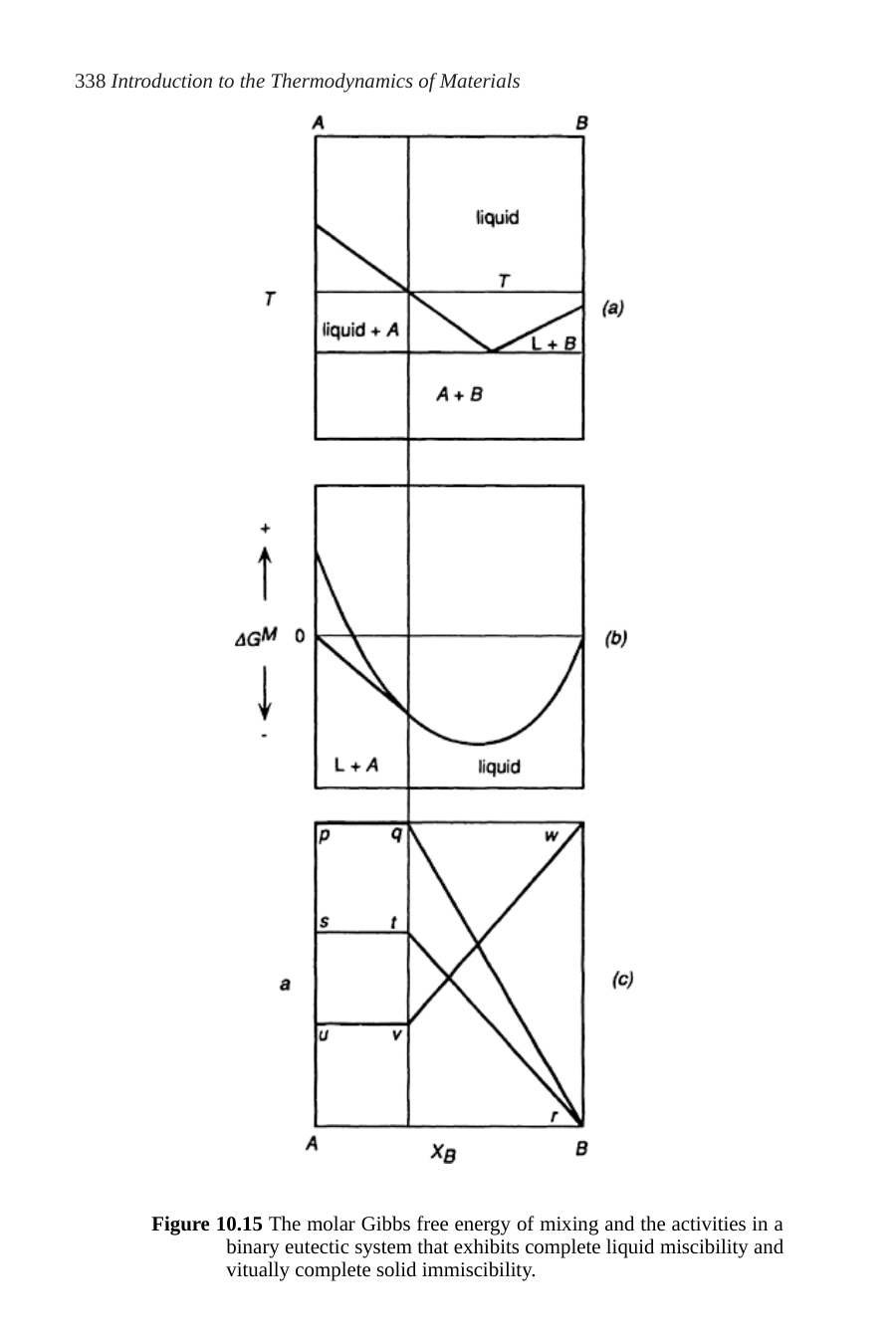

338 Introduction to the Thermodynamics of Materials

Figure 10.15 The molar Gibbs free energy of mixing and the activities in a  binary eutectic system that exhibits complete liquid miscibility and  vitually complete solid immiscibility.